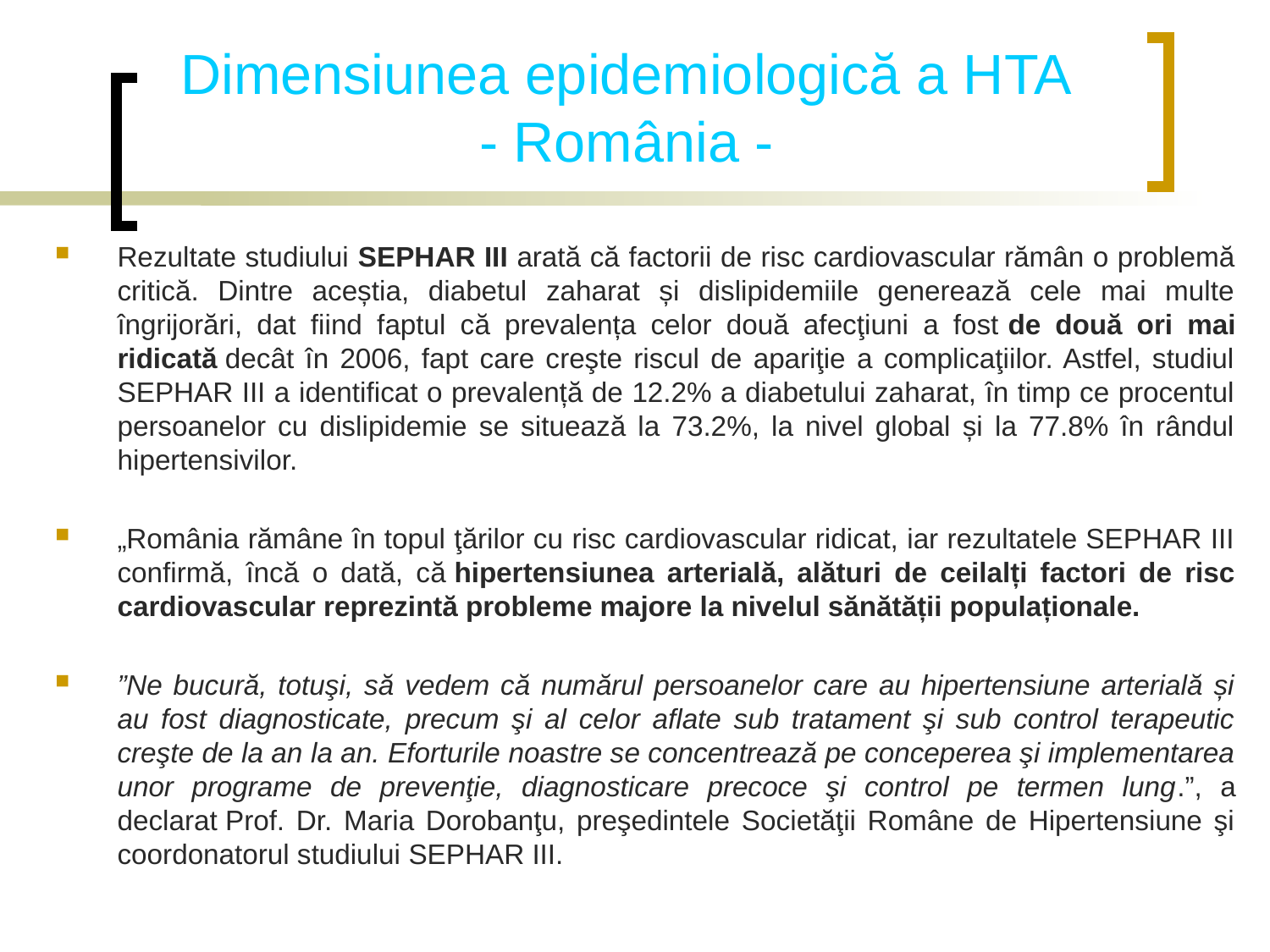

# Dimensiunea epidemiologică a HTA - România -
Rezultate studiului SEPHAR III arată că factorii de risc cardiovascular rămân o problemă critică. Dintre aceștia, diabetul zaharat și dislipidemiile generează cele mai multe îngrijorări, dat fiind faptul că prevalența celor două afecţiuni a fost de două ori mai ridicată decât în 2006, fapt care creşte riscul de apariţie a complicaţiilor. Astfel, studiul SEPHAR III a identificat o prevalență de 12.2% a diabetului zaharat, în timp ce procentul persoanelor cu dislipidemie se situează la 73.2%, la nivel global și la 77.8% în rândul hipertensivilor.

„România rămâne în topul ţărilor cu risc cardiovascular ridicat, iar rezultatele SEPHAR III confirmă, încă o dată, că hipertensiunea arterială, alături de ceilalți factori de risc cardiovascular reprezintă probleme majore la nivelul sănătății populaționale.

”Ne bucură, totuşi, să vedem că numărul persoanelor care au hipertensiune arterială și au fost diagnosticate, precum şi al celor aflate sub tratament şi sub control terapeutic creşte de la an la an. Eforturile noastre se concentrează pe conceperea şi implementarea unor programe de prevenţie, diagnosticare precoce şi control pe termen lung.”, a declarat Prof. Dr. Maria Dorobanţu, preşedintele Societăţii Române de Hipertensiune şi coordonatorul studiului SEPHAR III.